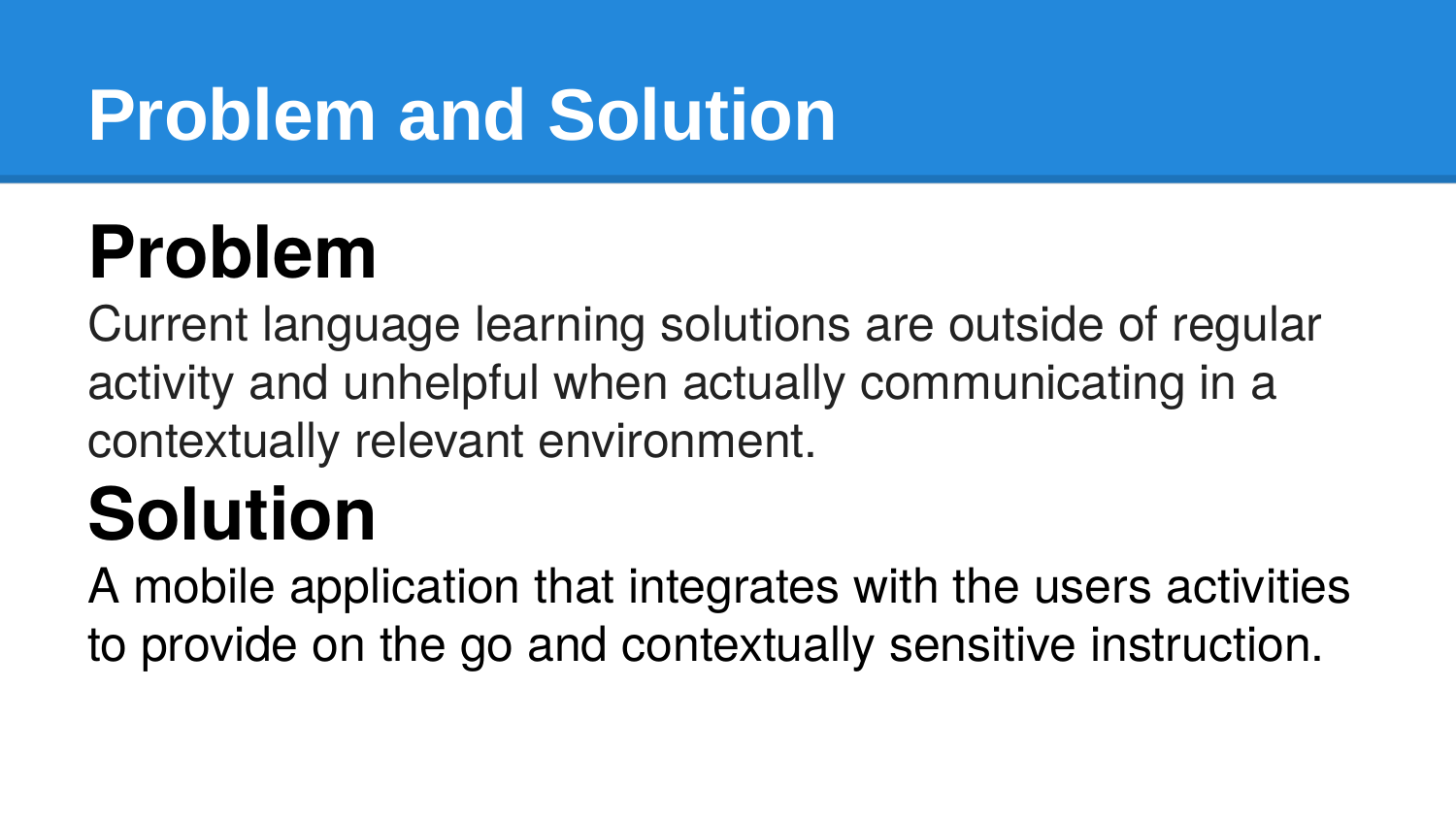

# Problem and Solution
Problem
Current language learning solutions are outside of regular activity and unhelpful when actually communicating in a contextually relevant environment.
Solution
A mobile application that integrates with the users activities to provide on the go and contextually sensitive instruction.